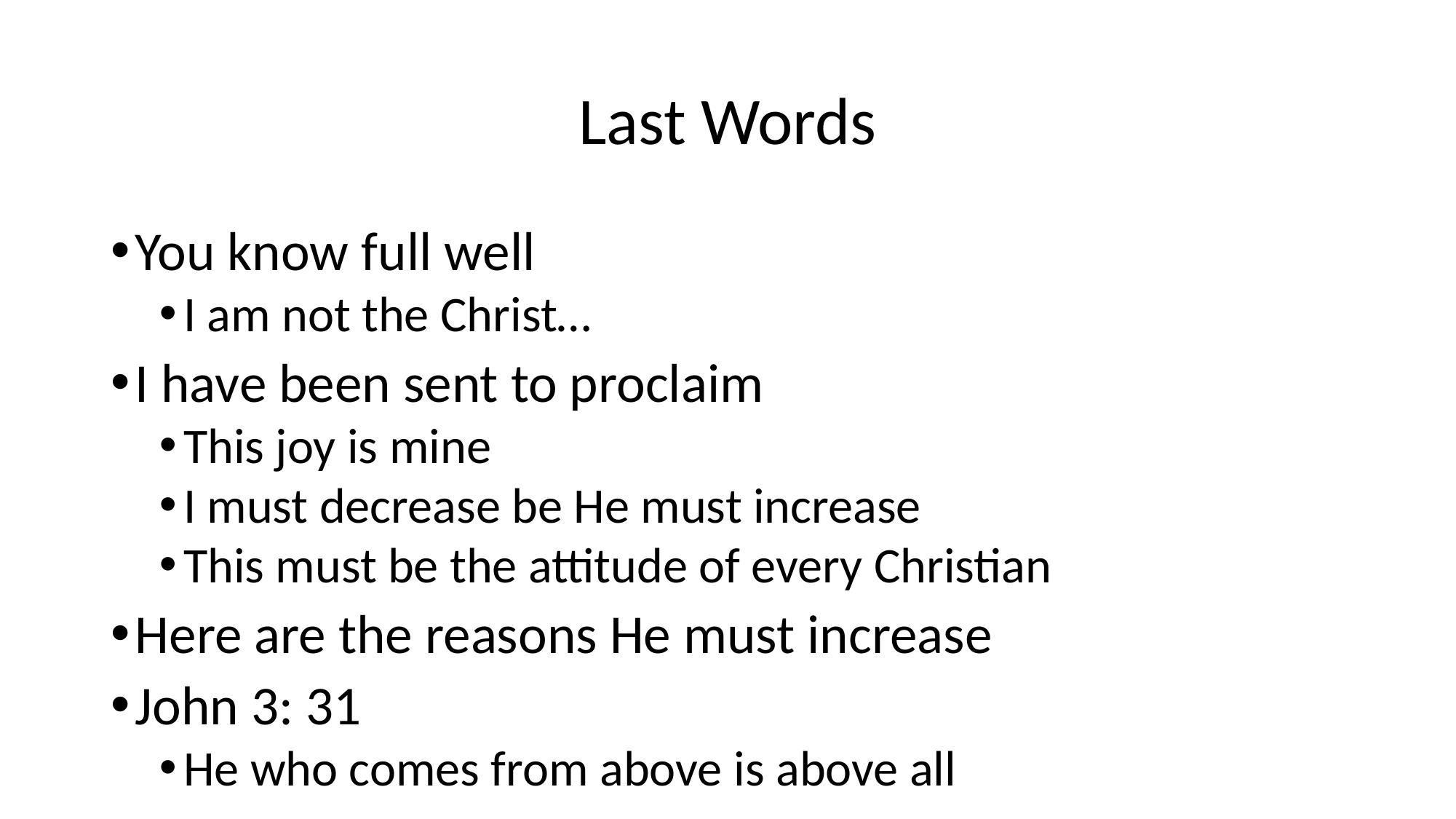

# Last Words
You know full well
I am not the Christ…
I have been sent to proclaim
This joy is mine
I must decrease be He must increase
This must be the attitude of every Christian
Here are the reasons He must increase
John 3: 31
He who comes from above is above all